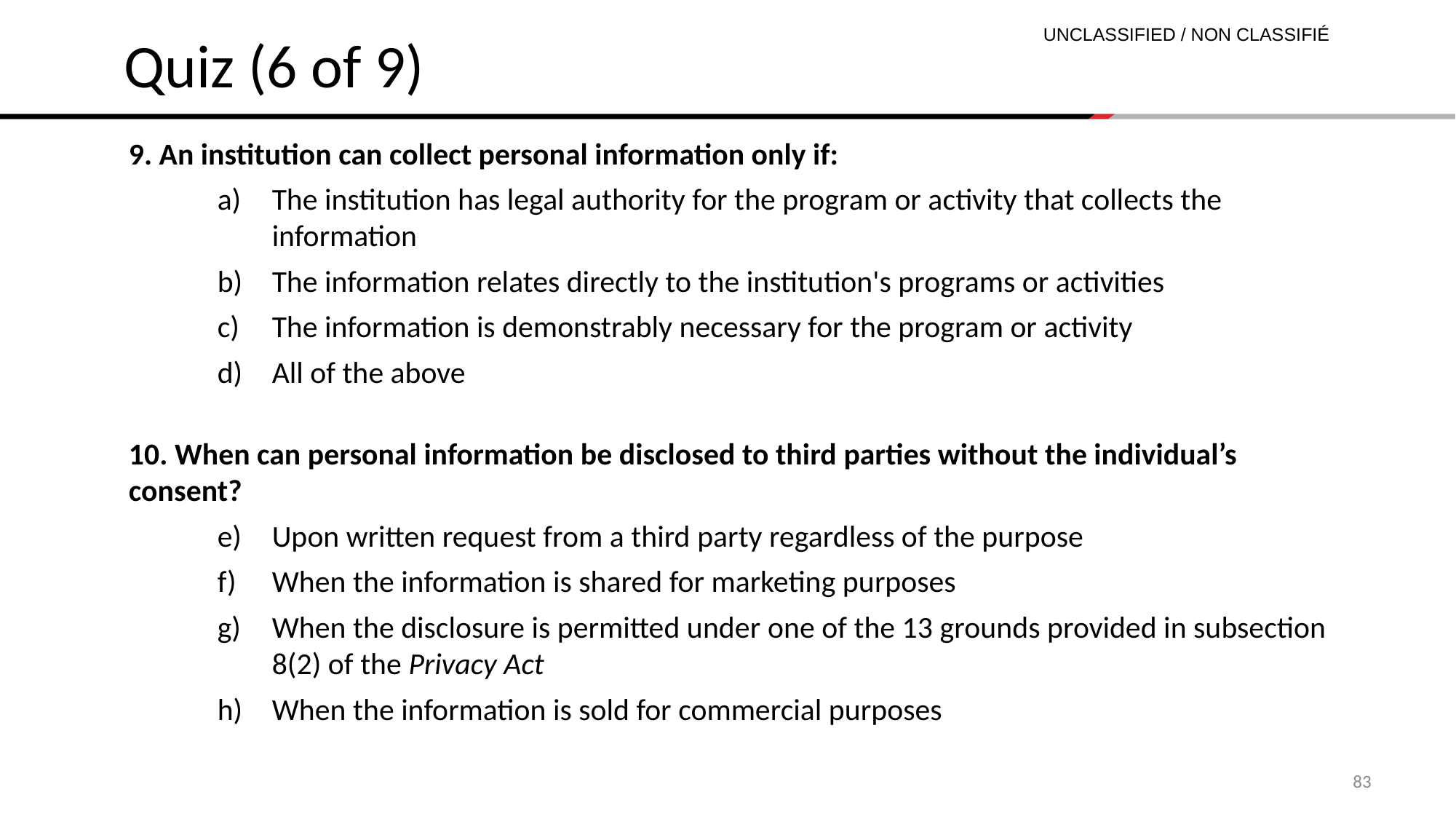

Quiz (6 of 9)
9. An institution can collect personal information only if:
The institution has legal authority for the program or activity that collects the information
The information relates directly to the institution's programs or activities
The information is demonstrably necessary for the program or activity
All of the above
10. When can personal information be disclosed to third parties without the individual’s consent?
Upon written request from a third party regardless of the purpose
When the information is shared for marketing purposes
When the disclosure is permitted under one of the 13 grounds provided in subsection 8(2) of the Privacy Act
When the information is sold for commercial purposes
83